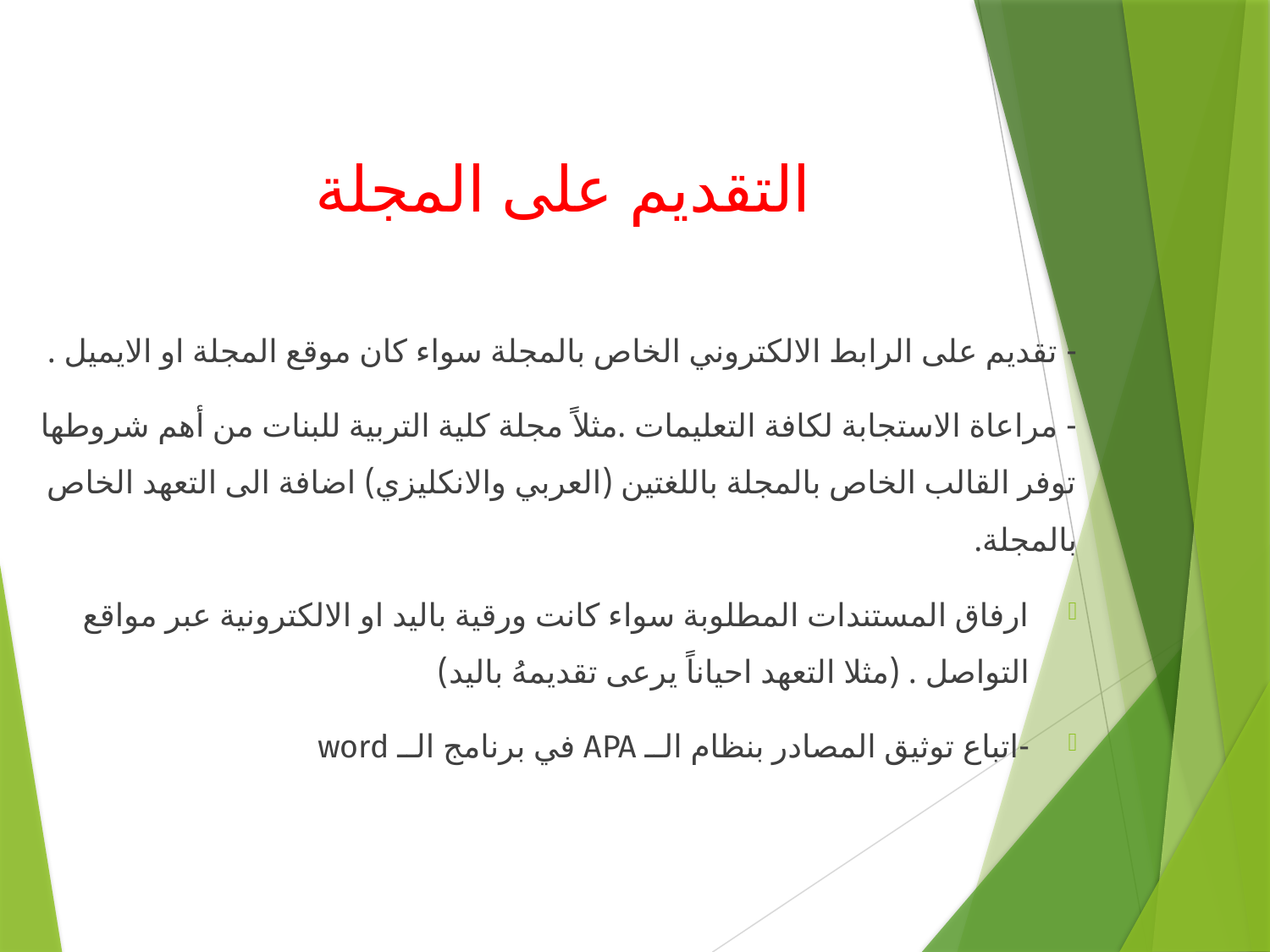

# التقديم على المجلة

- تقديم على الرابط الالكتروني الخاص بالمجلة سواء كان موقع المجلة او الايميل .
- مراعاة الاستجابة لكافة التعليمات .مثلاً مجلة كلية التربية للبنات من أهم شروطها توفر القالب الخاص بالمجلة باللغتين (العربي والانكليزي) اضافة الى التعهد الخاص بالمجلة.
ارفاق المستندات المطلوبة سواء كانت ورقية باليد او الالكترونية عبر مواقع التواصل . (مثلا التعهد احياناً يرعى تقديمهُ باليد)
-اتباع توثيق المصادر بنظام الــ APA في برنامج الــ word